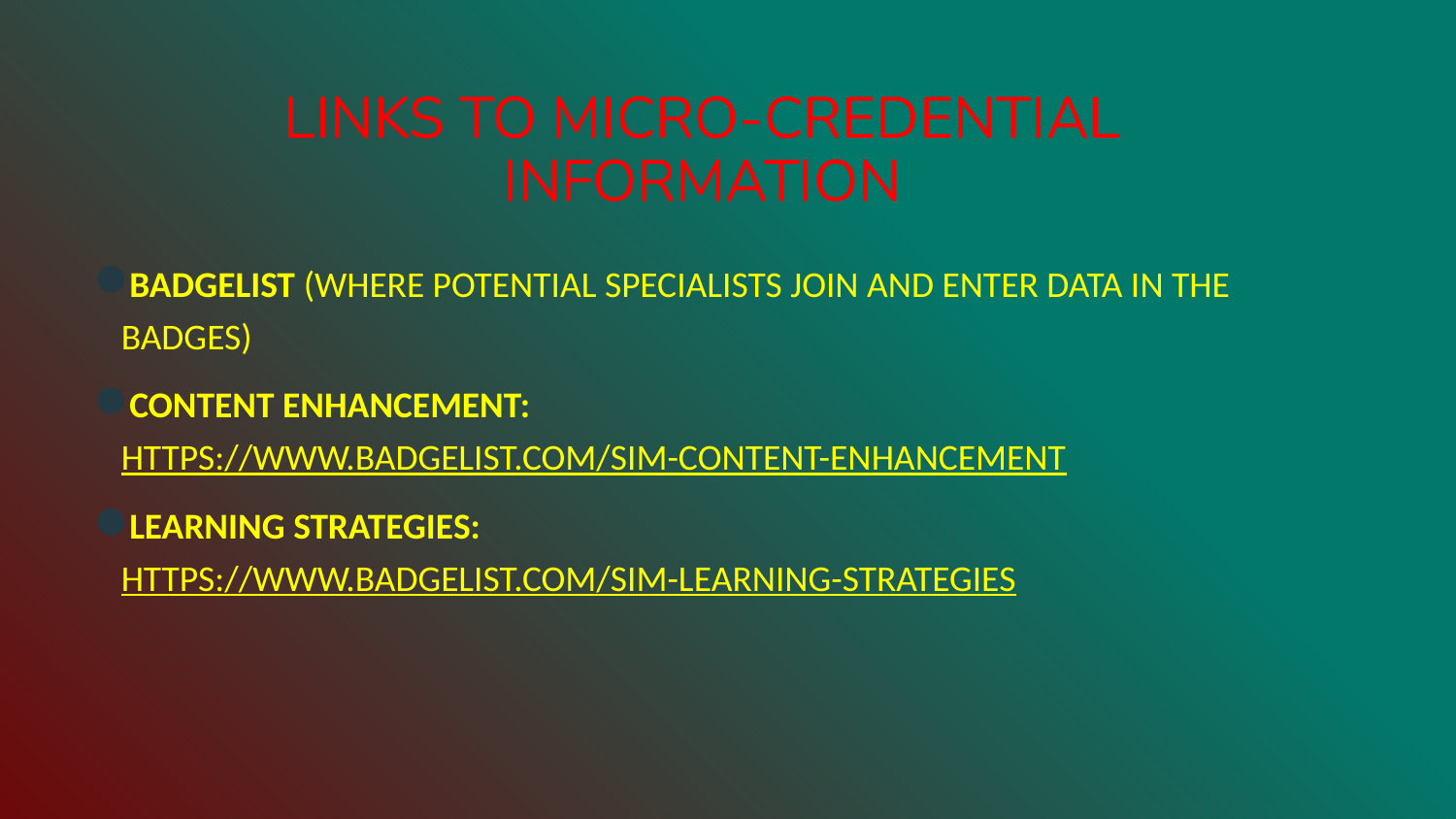

# LINKS TO MICRO-CREDENTIAL INFORMATION
BADGELIST (WHERE POTENTIAL SPECIALISTS JOIN AND ENTER DATA IN THE BADGES)
CONTENT ENHANCEMENT: HTTPS://WWW.BADGELIST.COM/SIM-CONTENT-ENHANCEMENT
LEARNING STRATEGIES: HTTPS://WWW.BADGELIST.COM/SIM-LEARNING-STRATEGIES